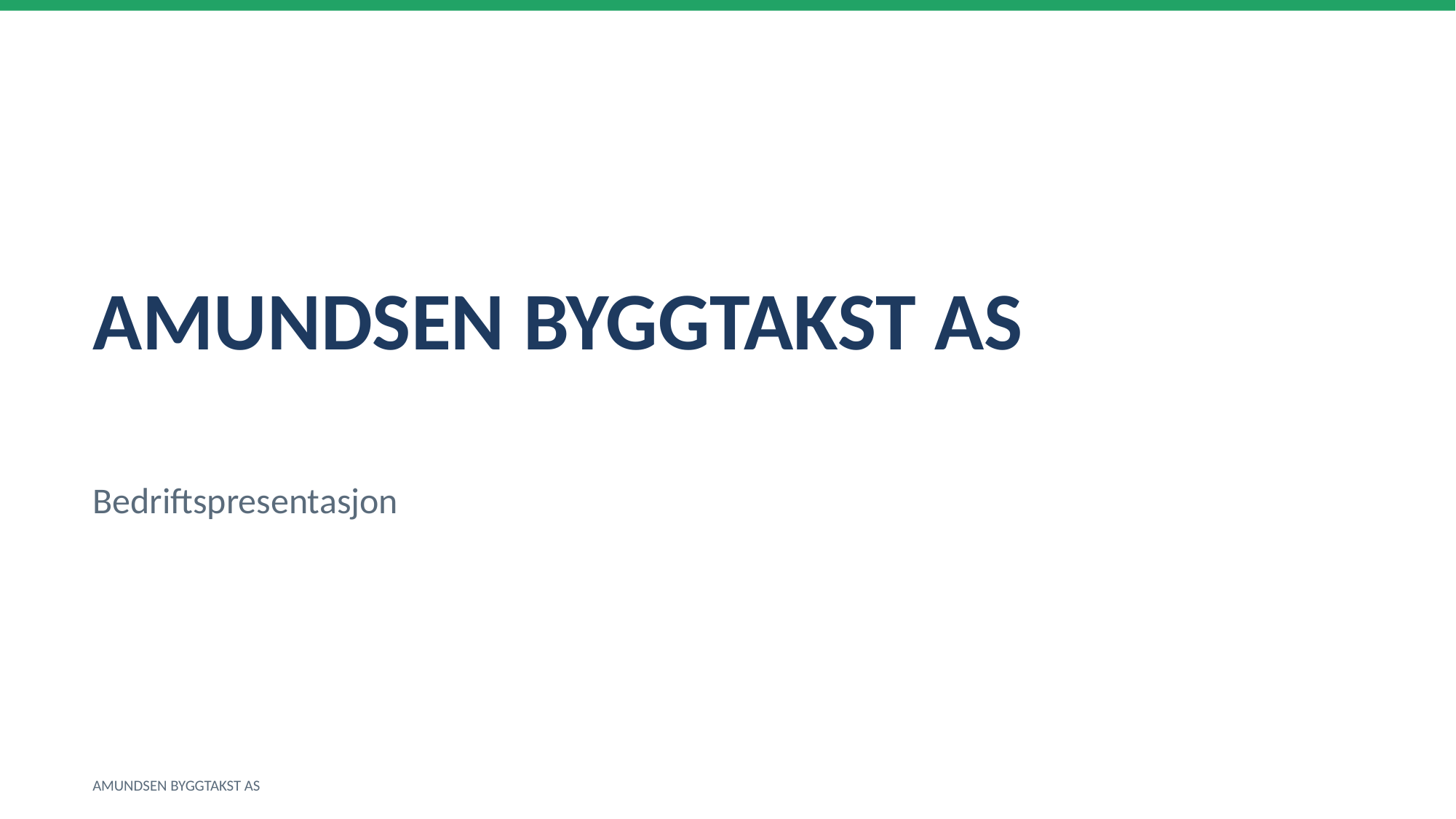

AMUNDSEN BYGGTAKST AS
Bedriftspresentasjon
AMUNDSEN BYGGTAKST AS